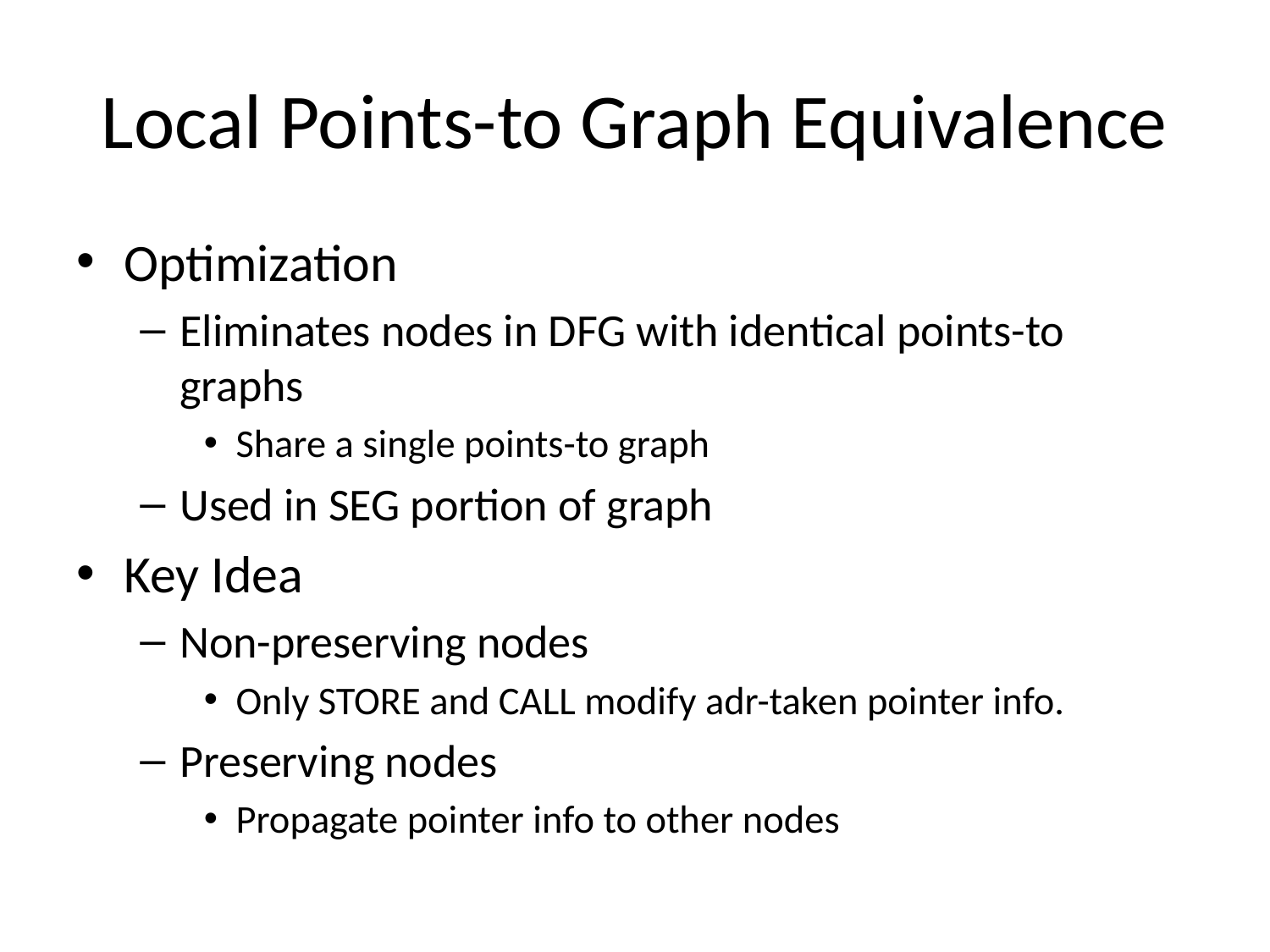

# Local Points-to Graph Equivalence
Optimization
Eliminates nodes in DFG with identical points-to graphs
Share a single points-to graph
Used in SEG portion of graph
Key Idea
Non-preserving nodes
Only STORE and CALL modify adr-taken pointer info.
Preserving nodes
Propagate pointer info to other nodes